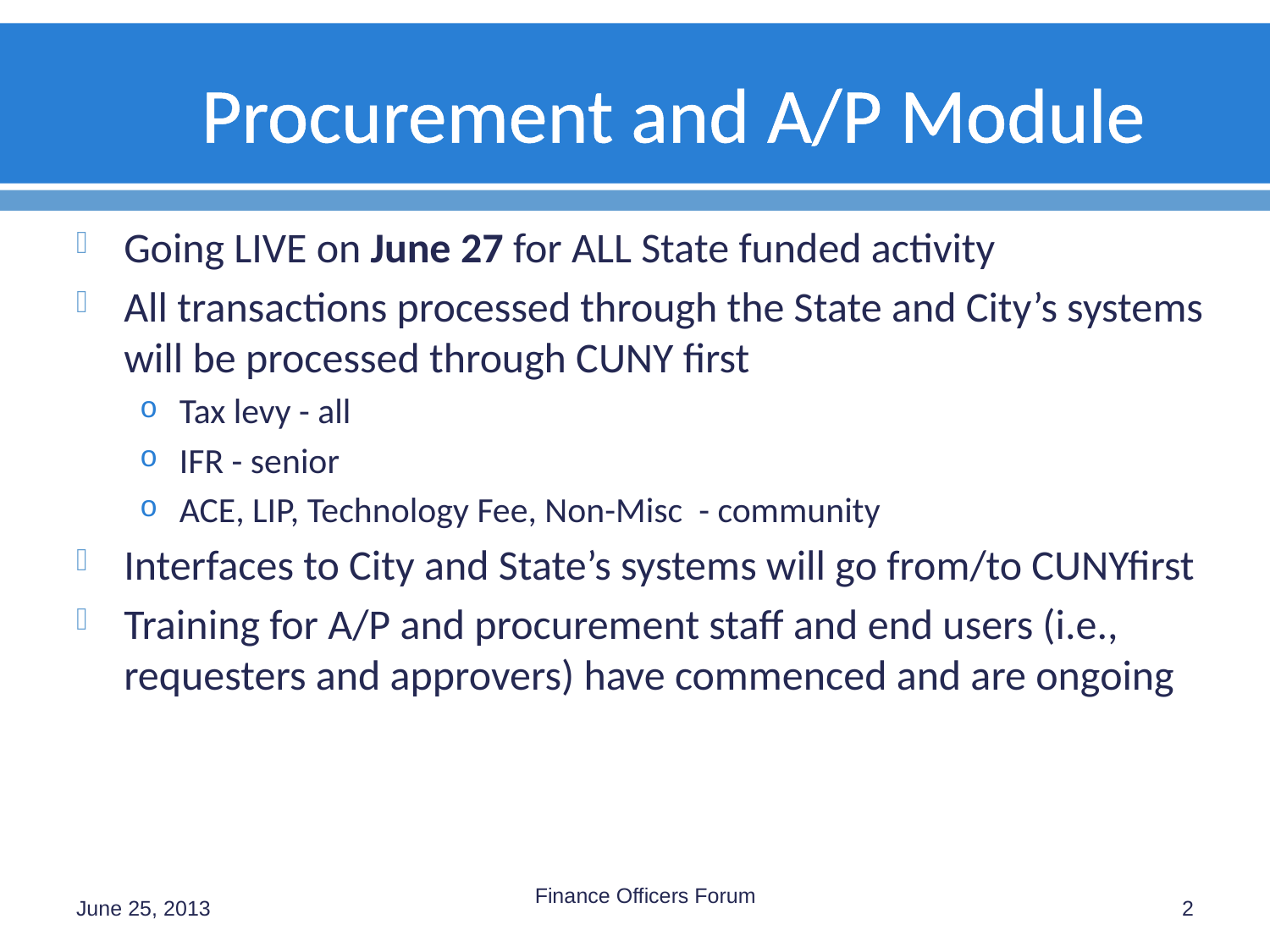

# Procurement and A/P Module
Going LIVE on June 27 for ALL State funded activity
All transactions processed through the State and City’s systems will be processed through CUNY first
Tax levy - all
IFR - senior
ACE, LIP, Technology Fee, Non-Misc  - community
Interfaces to City and State’s systems will go from/to CUNYfirst
Training for A/P and procurement staff and end users (i.e., requesters and approvers) have commenced and are ongoing

June 25, 2013
Finance Officers Forum

2